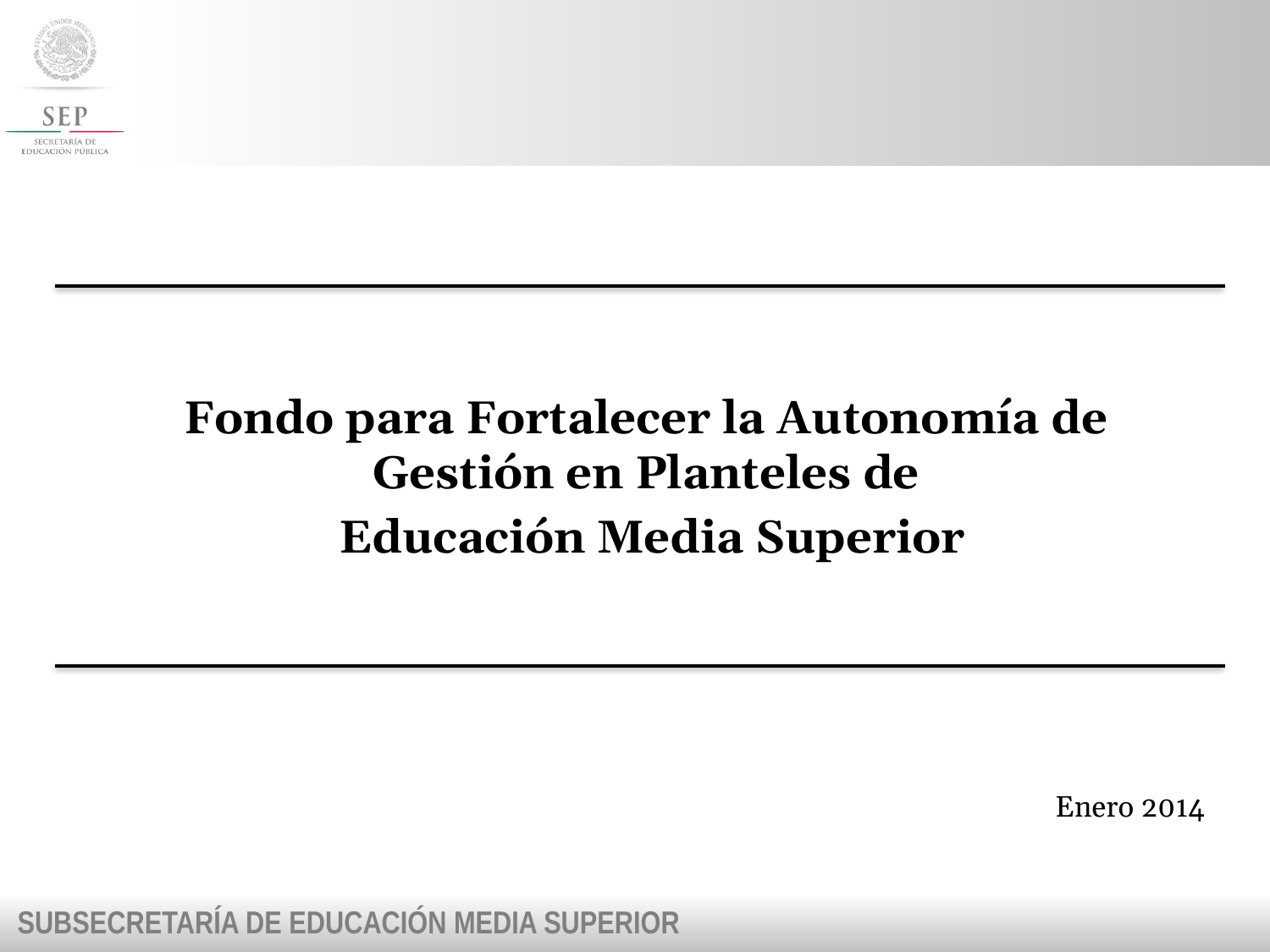

Fondo para Fortalecer la Autonomía de Gestión en Planteles de
 Educación Media Superior

Enero 2014